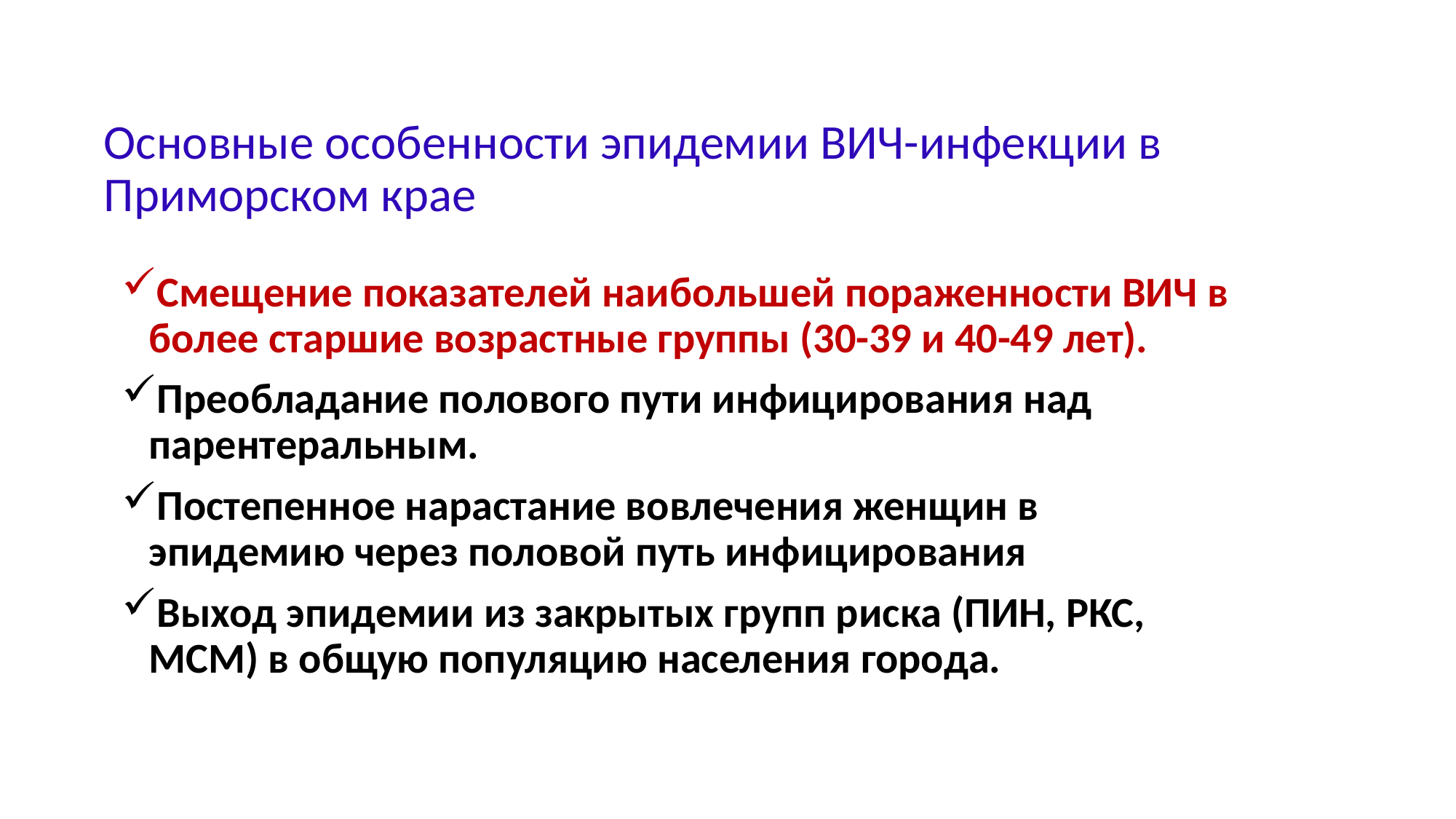

# Основные особенности эпидемии ВИЧ-инфекции в Приморском крае
Смещение показателей наибольшей пораженности ВИЧ в более старшие возрастные группы (30-39 и 40-49 лет).
Преобладание полового пути инфицирования над парентеральным.
Постепенное нарастание вовлечения женщин в эпидемию через половой путь инфицирования
Выход эпидемии из закрытых групп риска (ПИН, РКС, МСМ) в общую популяцию населения города.